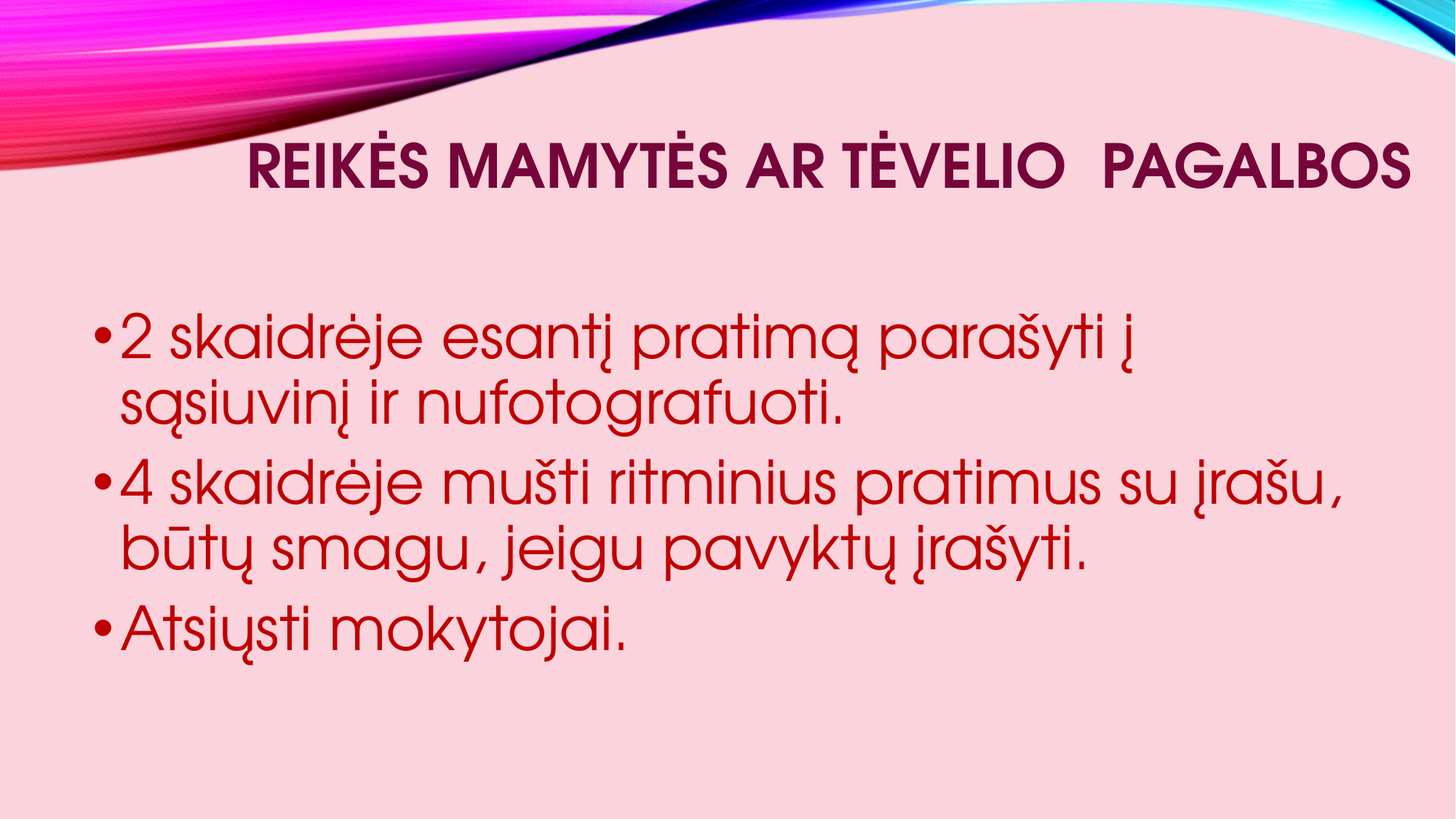

# REIKĖS MAMYTĖS ar tėvelio  PAGALBOS
2 skaidrėje esantį pratimą parašyti į sąsiuvinį ir nufotografuoti.
4 skaidrėje mušti ritminius pratimus su įrašu, būtų smagu, jeigu pavyktų įrašyti.
Atsiųsti mokytojai.